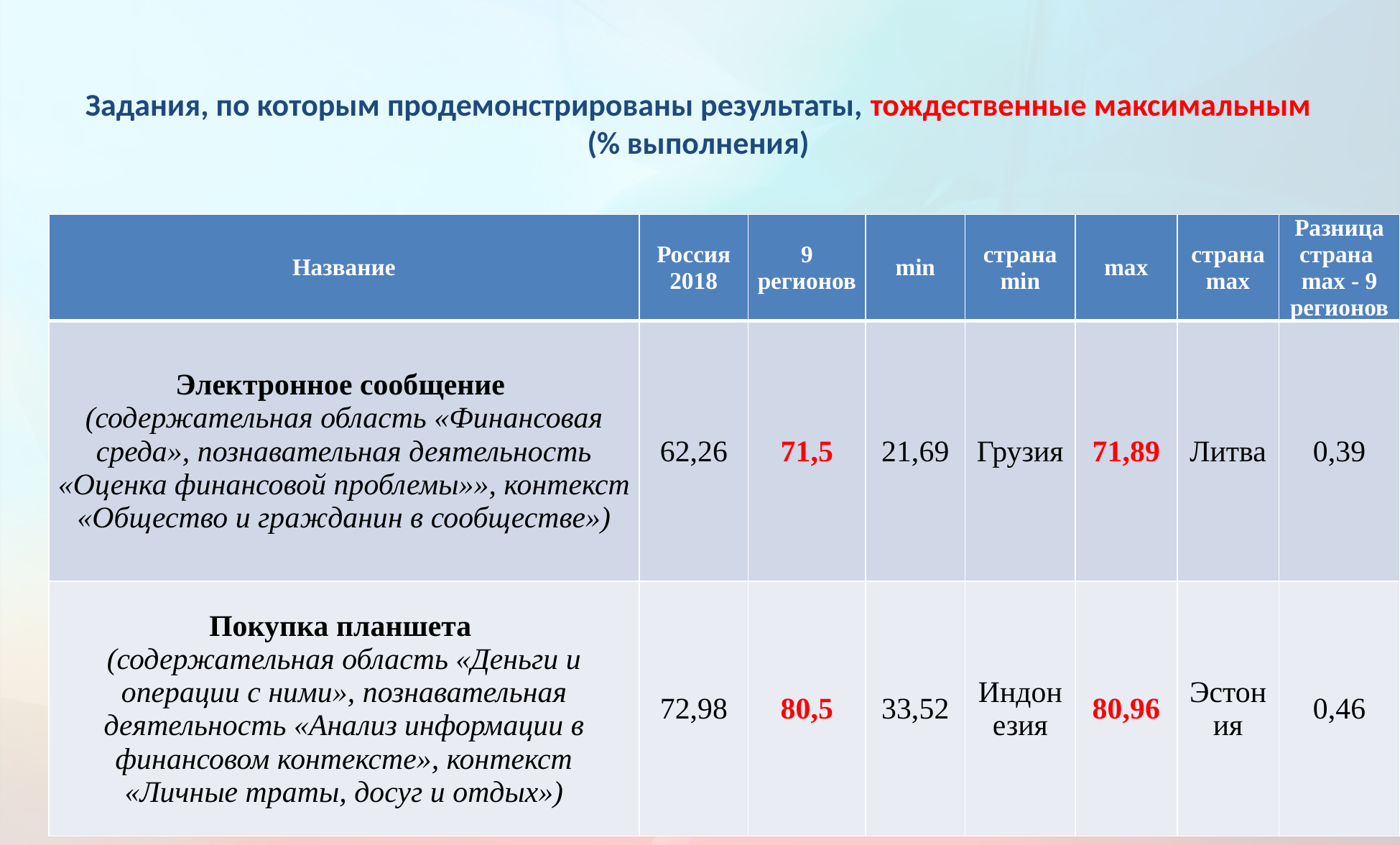

# Задания, по которым продемонстрированы результаты, тождественные максимальным (% выполнения)
| Название | Россия 2018 | 9 регионов | min | страна min | max | страна max | Разница страна max - 9 регионов |
| --- | --- | --- | --- | --- | --- | --- | --- |
| Электронное сообщение (содержательная область «Финансовая среда», познавательная деятельность «Оценка финансовой проблемы»», контекст «Общество и гражданин в сообществе») | 62,26 | 71,5 | 21,69 | Грузия | 71,89 | Литва | 0,39 |
| Покупка планшета (содержательная область «Деньги и операции с ними», познавательная деятельность «Анализ информации в финансовом контексте», контекст «Личные траты, досуг и отдых») | 72,98 | 80,5 | 33,52 | Индонезия | 80,96 | Эстония | 0,46 |